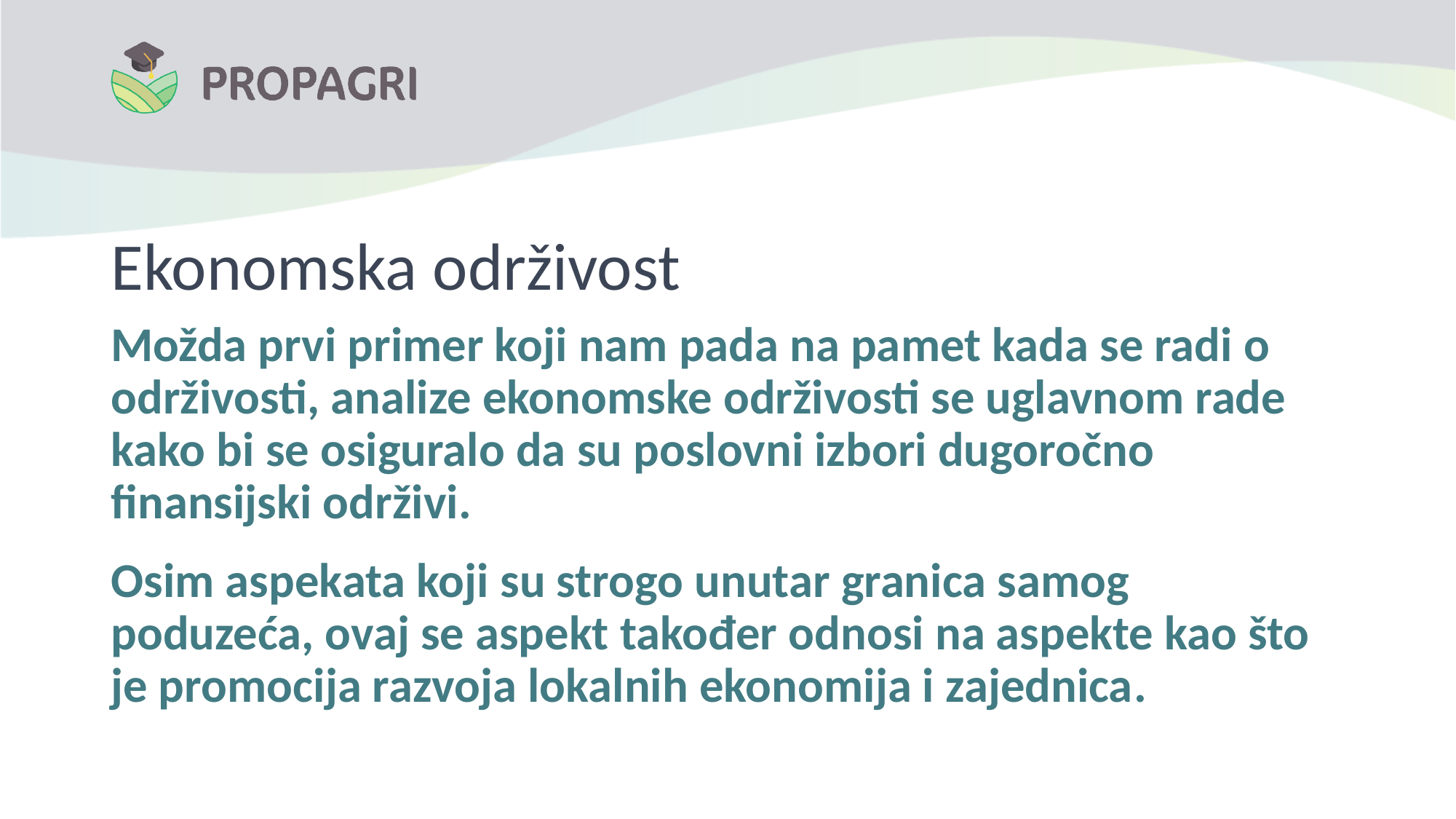

# Ekonomska održivost
Možda prvi primer koji nam pada na pamet kada se radi o održivosti, analize ekonomske održivosti se uglavnom rade kako bi se osiguralo da su poslovni izbori dugoročno finansijski održivi.

Osim aspekata koji su strogo unutar granica samog poduzeća, ovaj se aspekt također odnosi na aspekte kao što je promocija razvoja lokalnih ekonomija i zajednica.